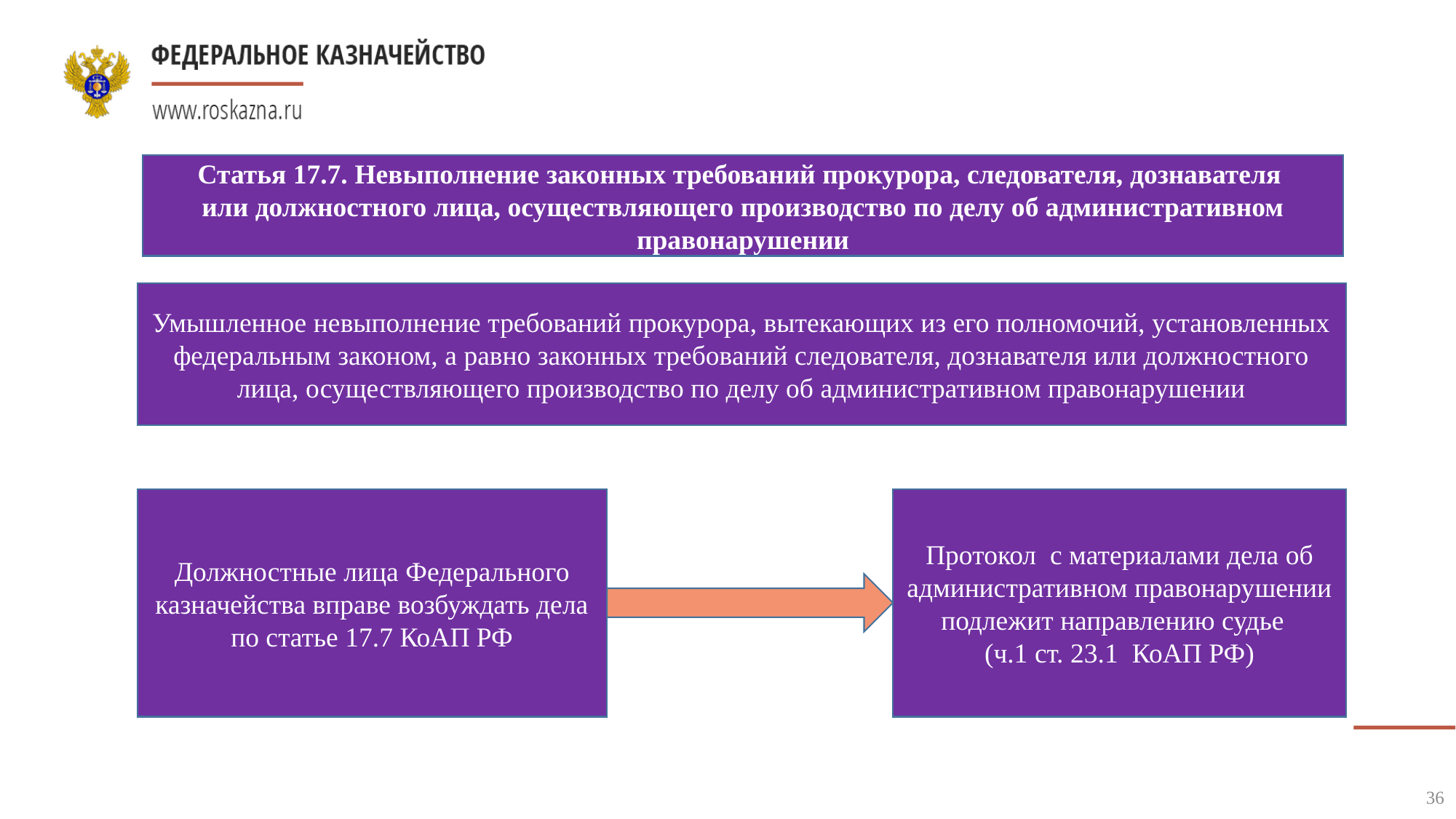

#
Статья 17.7. Невыполнение законных требований прокурора, следователя, дознавателя
или должностного лица, осуществляющего производство по делу об административном правонарушении
Умышленное невыполнение требований прокурора, вытекающих из его полномочий, установленных федеральным законом, а равно законных требований следователя, дознавателя или должностного лица, осуществляющего производство по делу об административном правонарушении
Должностные лица Федерального казначейства вправе возбуждать дела по статье 17.7 КоАП РФ
Протокол  с материалами дела об административном правонарушении подлежит направлению судье
(ч.1 ст. 23.1  КоАП РФ)

36